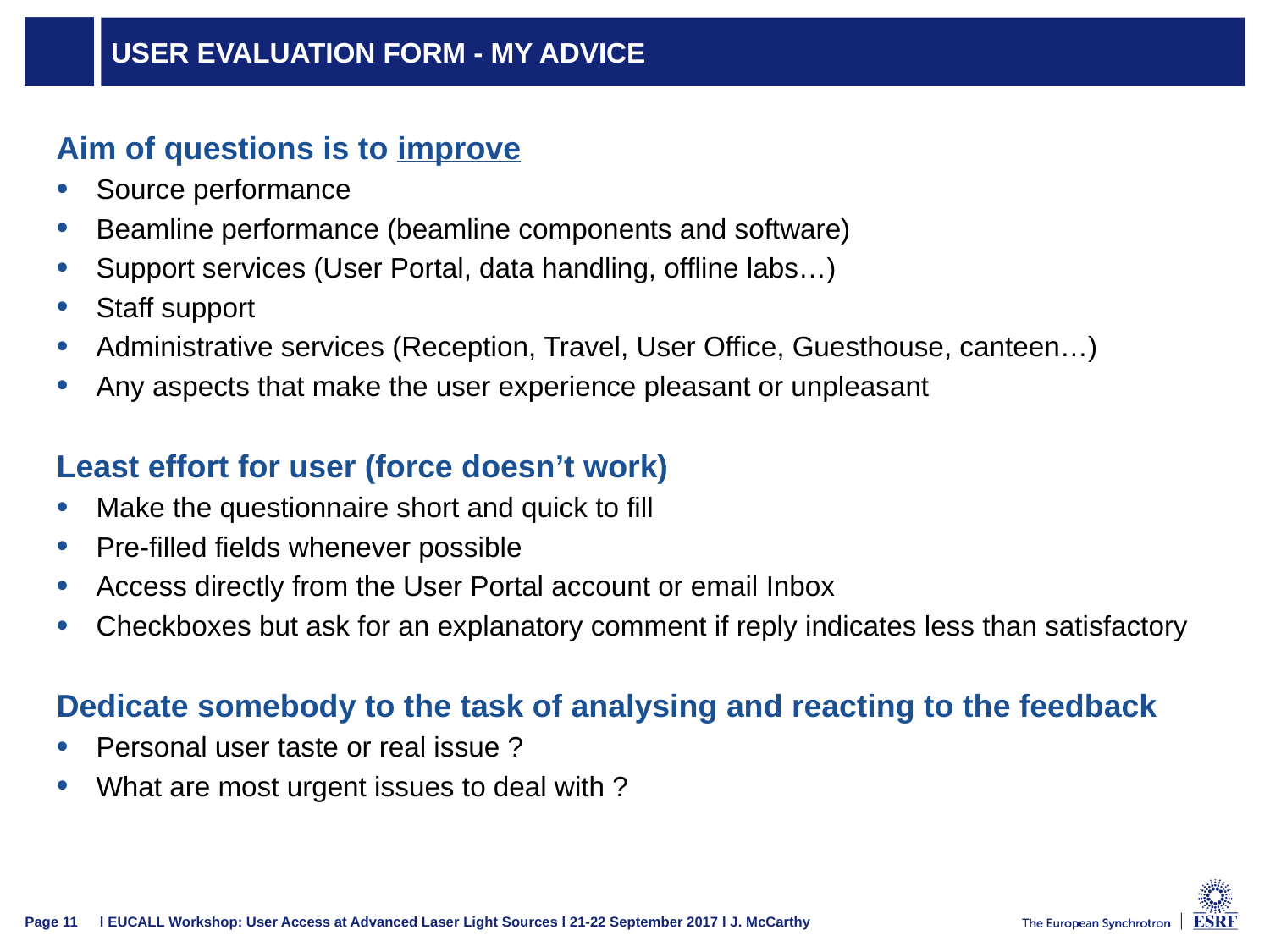

# User evaluation form - My advice
Aim of questions is to improve
Source performance
Beamline performance (beamline components and software)
Support services (User Portal, data handling, offline labs…)
Staff support
Administrative services (Reception, Travel, User Office, Guesthouse, canteen…)
Any aspects that make the user experience pleasant or unpleasant

Least effort for user (force doesn’t work)
Make the questionnaire short and quick to fill
Pre-filled fields whenever possible
Access directly from the User Portal account or email Inbox
Checkboxes but ask for an explanatory comment if reply indicates less than satisfactory

Dedicate somebody to the task of analysing and reacting to the feedback
Personal user taste or real issue ?
What are most urgent issues to deal with ?

Page 11
l EUCALL Workshop: User Access at Advanced Laser Light Sources l 21-22 September 2017 l J. McCarthy